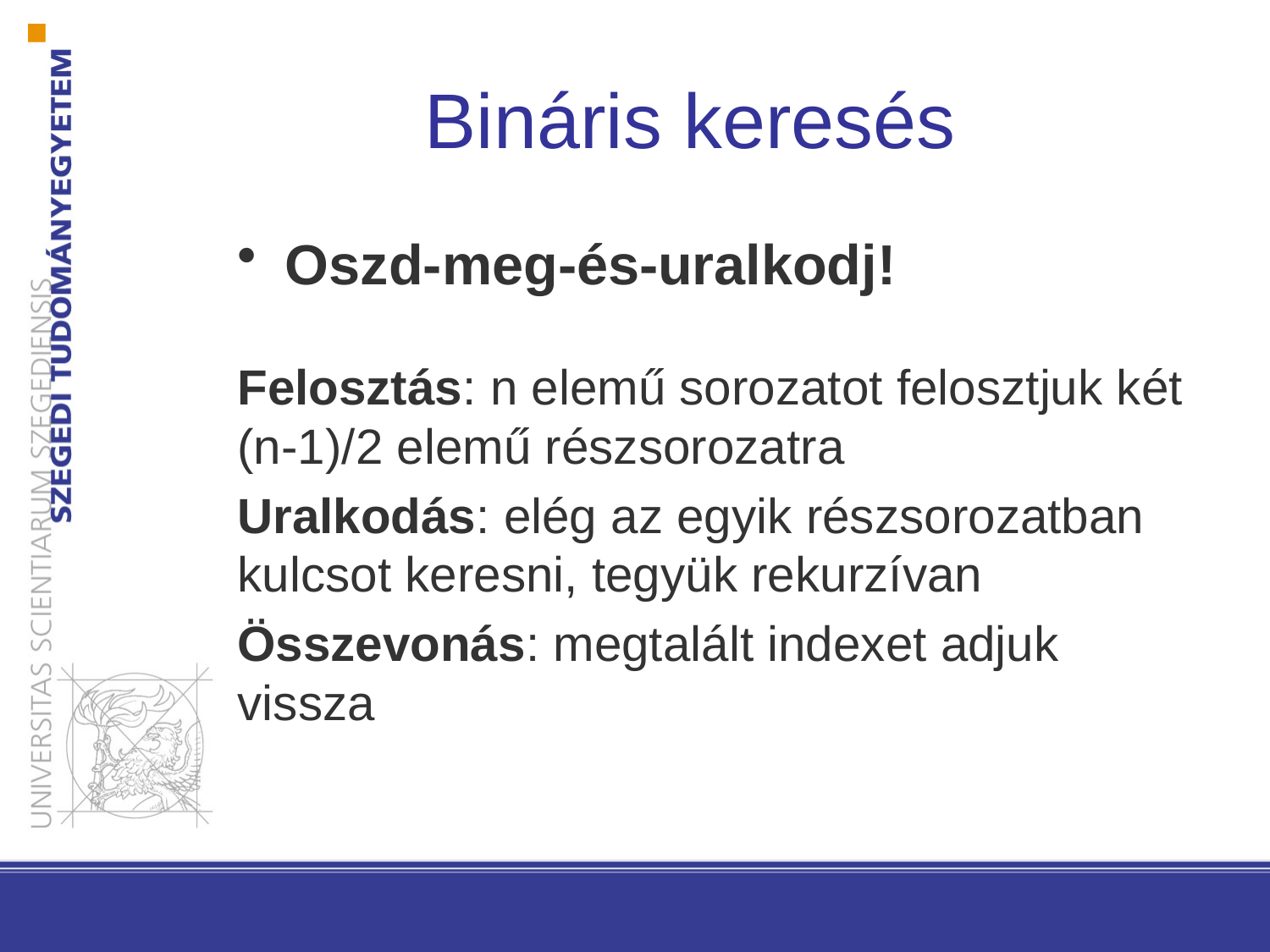

# Bináris keresés
Oszd-meg-és-uralkodj!

Felosztás: n elemű sorozatot felosztjuk két (n-1)/2 elemű részsorozatra
Uralkodás: elég az egyik részsorozatban kulcsot keresni, tegyük rekurzívan
Összevonás: megtalált indexet adjuk vissza